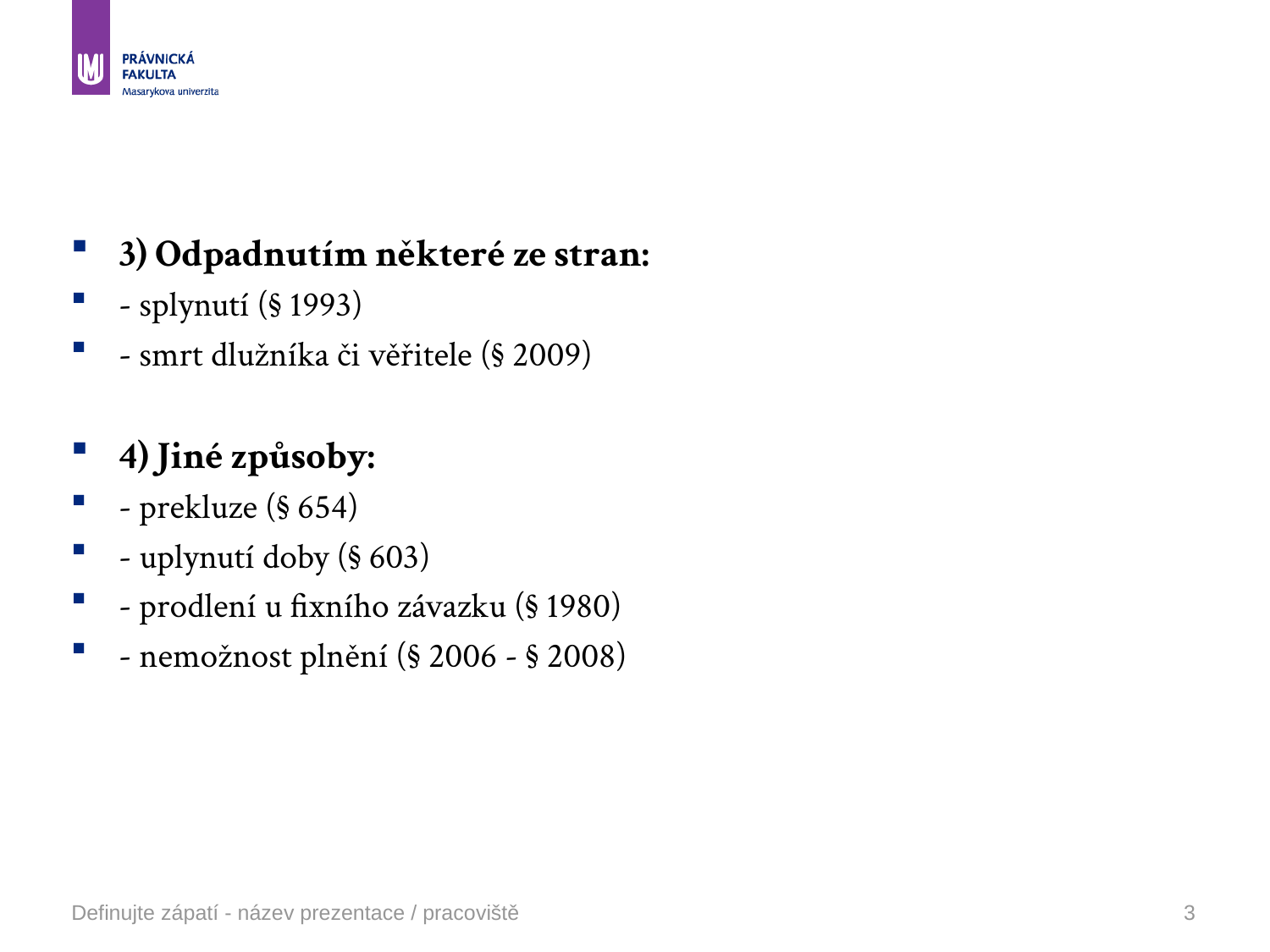

3) Odpadnutím některé ze stran:
- splynutí (§ 1993)
- smrt dlužníka či věřitele (§ 2009)

4) Jiné způsoby:
- prekluze (§ 654)
- uplynutí doby (§ 603)
- prodlení u fixního závazku (§ 1980)
- nemožnost plnění (§ 2006 - § 2008)

Definujte zápatí - název prezentace / pracoviště
3